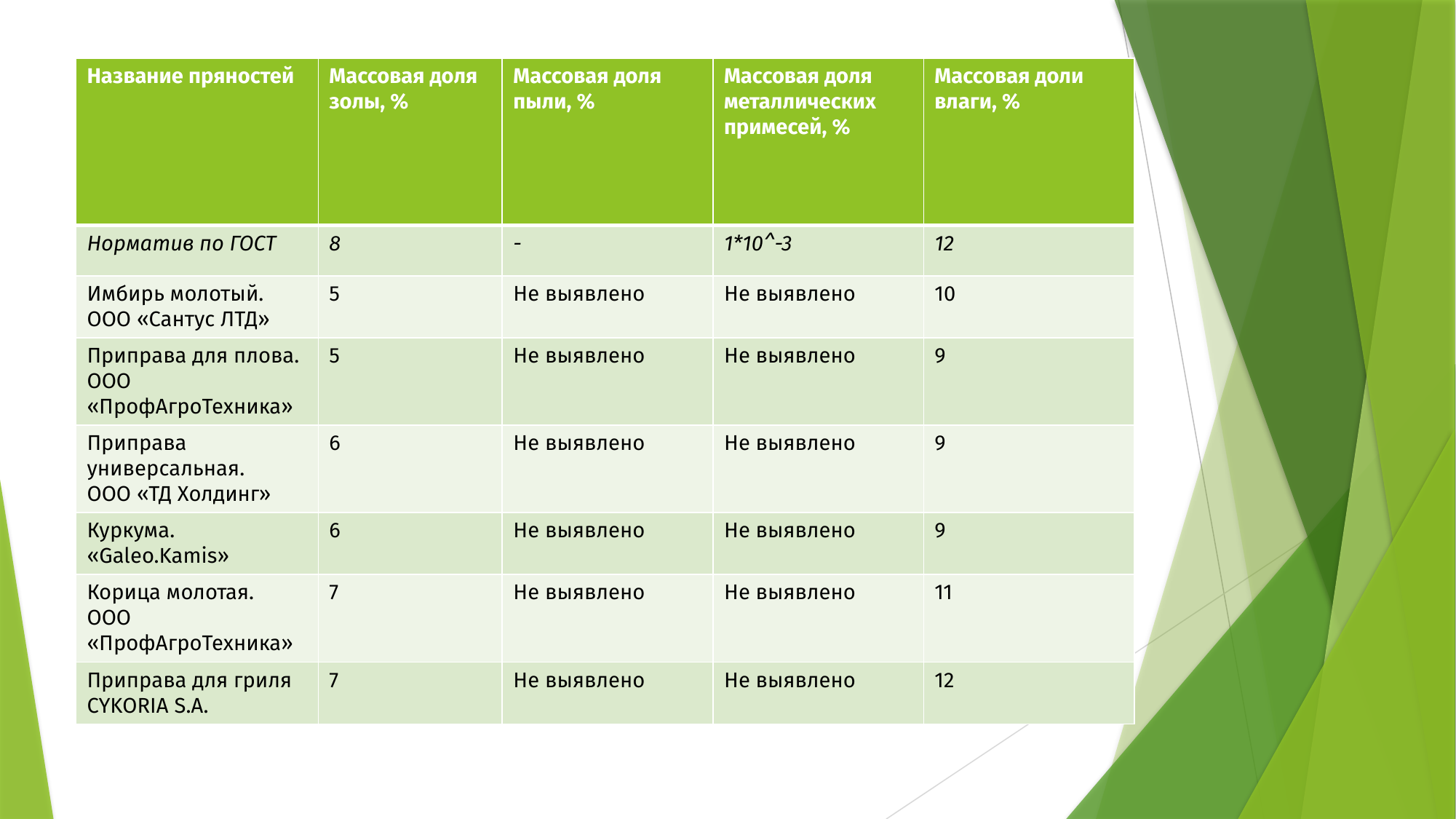

| Название пряностей | Массовая доля золы, % | Массовая доля пыли, % | Массовая доля металлических примесей, % | Массовая доли влаги, % |
| --- | --- | --- | --- | --- |
| Норматив по ГОСТ | 8 | - | 1\*10^-3 | 12 |
| Имбирь молотый. ООО «Сантус ЛТД» | 5 | Не выявлено | Не выявлено | 10 |
| Приправа для плова. ООО «ПрофАгроТехника» | 5 | Не выявлено | Не выявлено | 9 |
| Приправа универсальная. ООО «ТД Холдинг» | 6 | Не выявлено | Не выявлено | 9 |
| Куркума. «Galeo.Kamis» | 6 | Не выявлено | Не выявлено | 9 |
| Корица молотая. ООО «ПрофАгроТехника» | 7 | Не выявлено | Не выявлено | 11 |
| Приправа для гриля CYKORIA S.A. | 7 | Не выявлено | Не выявлено | 12 |